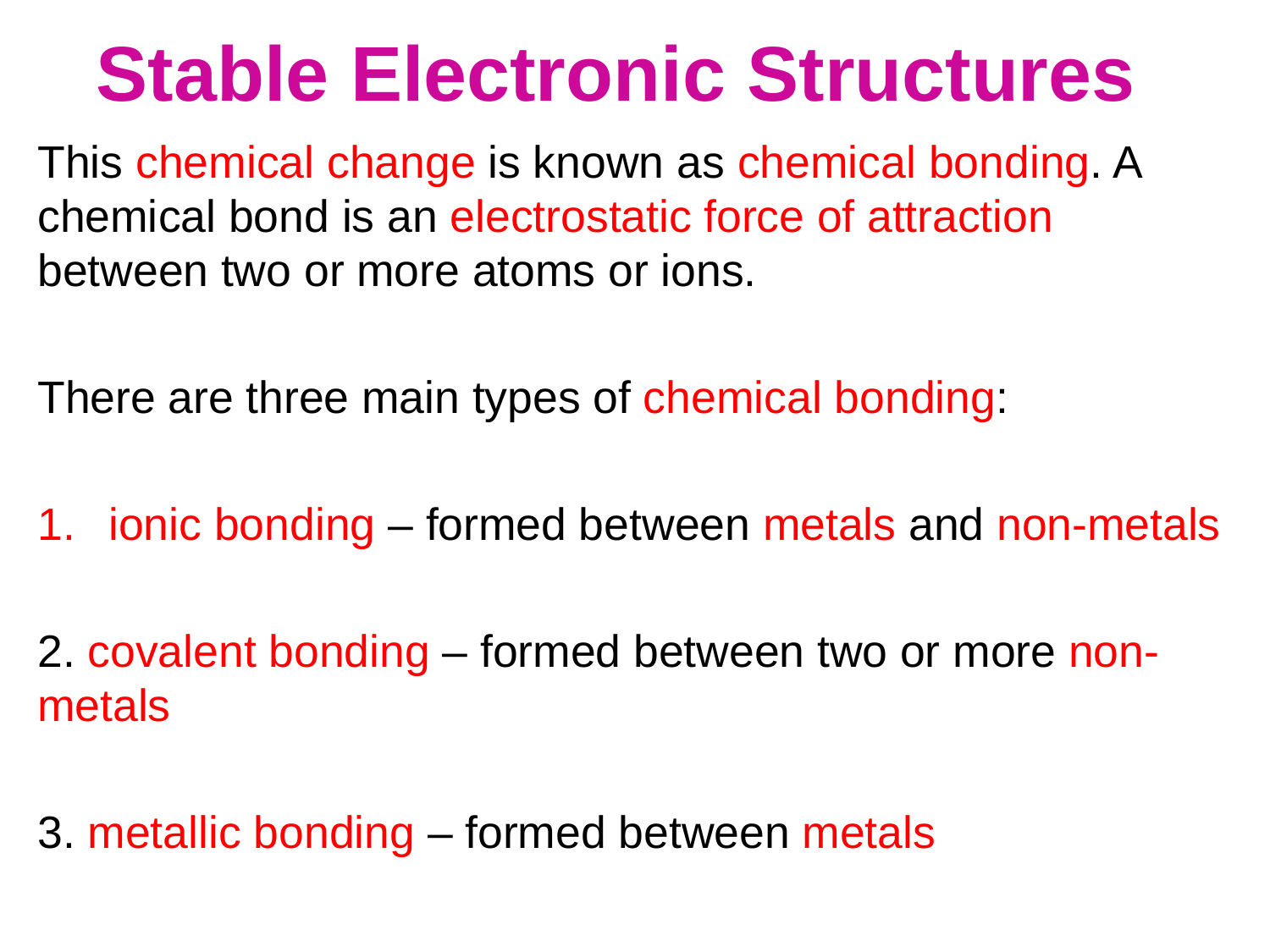

# Stable Electronic Structures
This chemical change is known as chemical bonding. A chemical bond is an electrostatic force of attraction between two or more atoms or ions.

There are three main types of chemical bonding:

ionic bonding – formed between metals and non-metals

2. covalent bonding – formed between two or more non-metals

3. metallic bonding – formed between metals